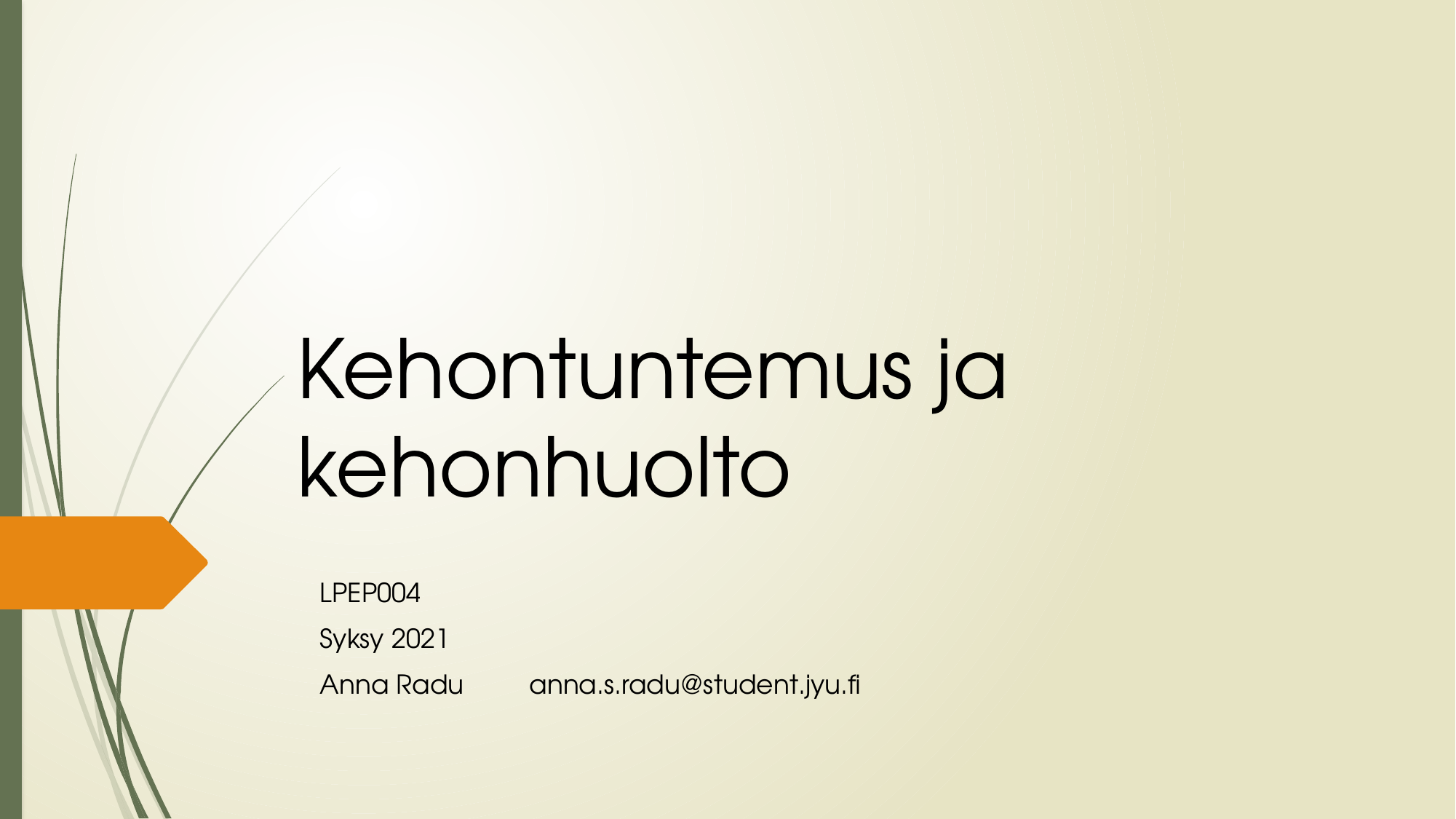

# Kehontuntemus ja kehonhuolto
LPEP004
Syksy 2021
Anna Radu 		anna.s.radu@student.jyu.fi